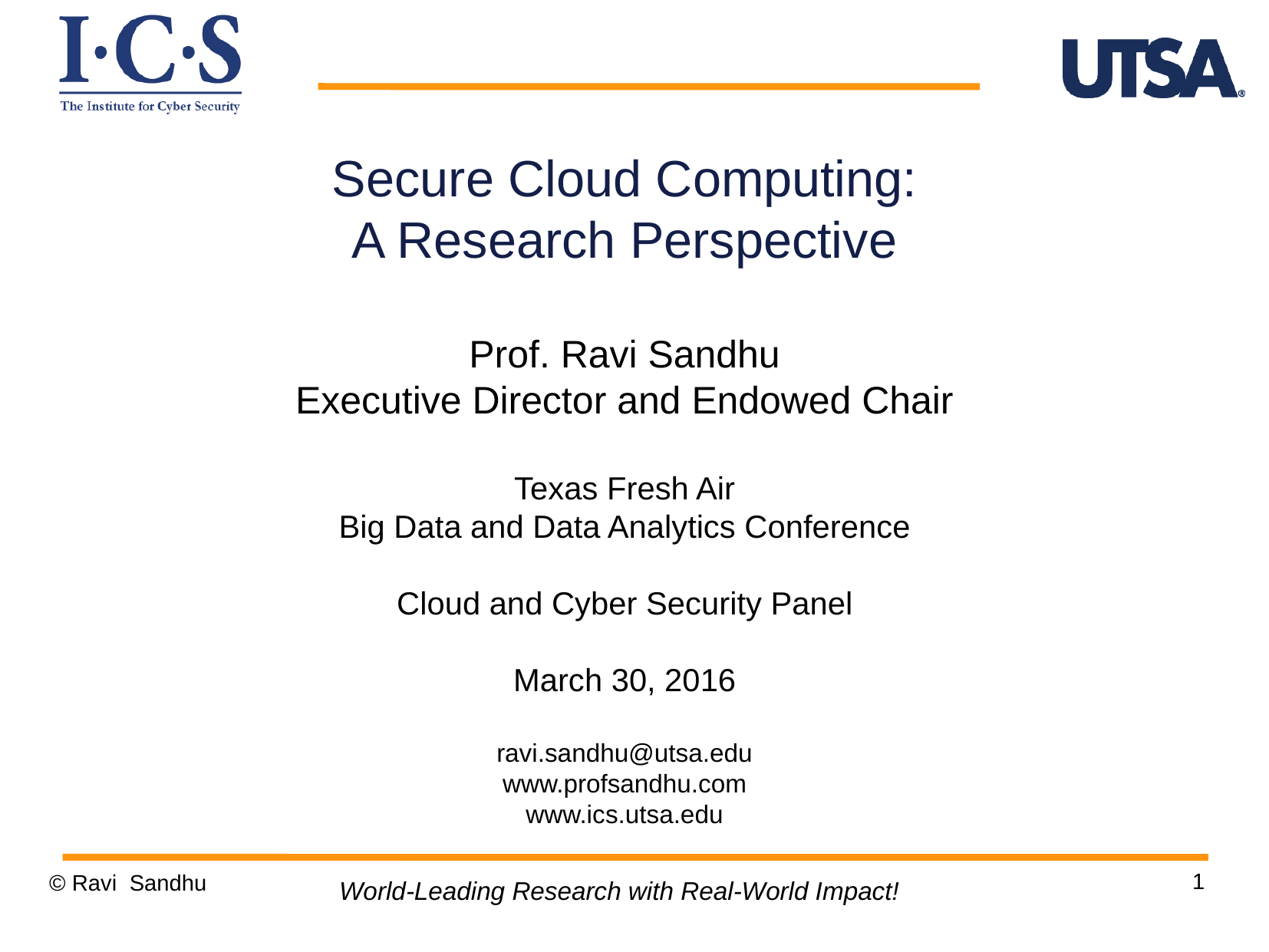

Secure Cloud Computing:
A Research Perspective

Prof. Ravi Sandhu
Executive Director and Endowed Chair

Texas Fresh Air
Big Data and Data Analytics Conference

Cloud and Cyber Security Panel

March 30, 2016

ravi.sandhu@utsa.edu
www.profsandhu.com
www.ics.utsa.edu

1
© Ravi  Sandhu
World-Leading Research with Real-World Impact!